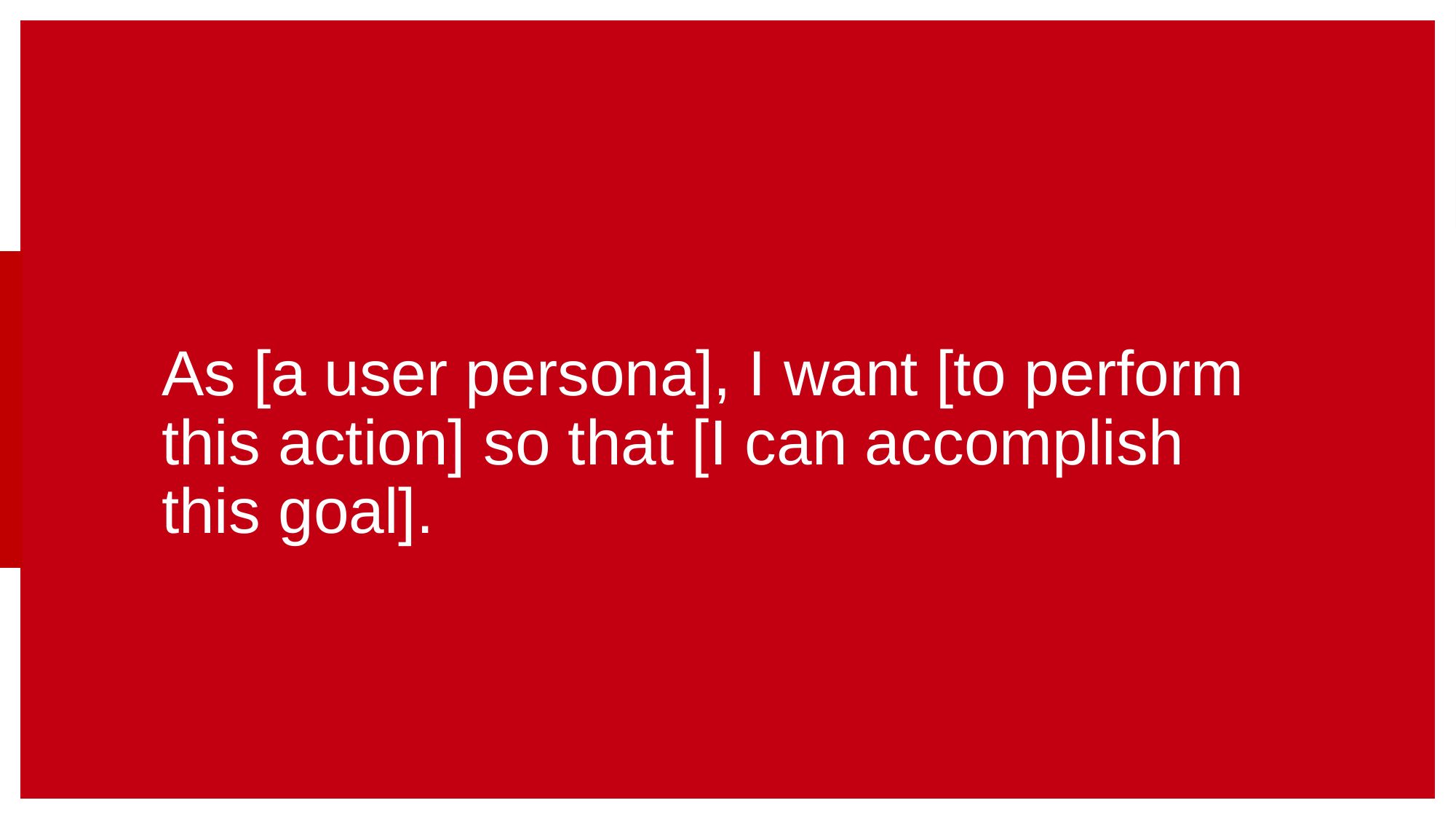

As [a user persona], I want [to perform this action] so that [I can accomplish this goal].